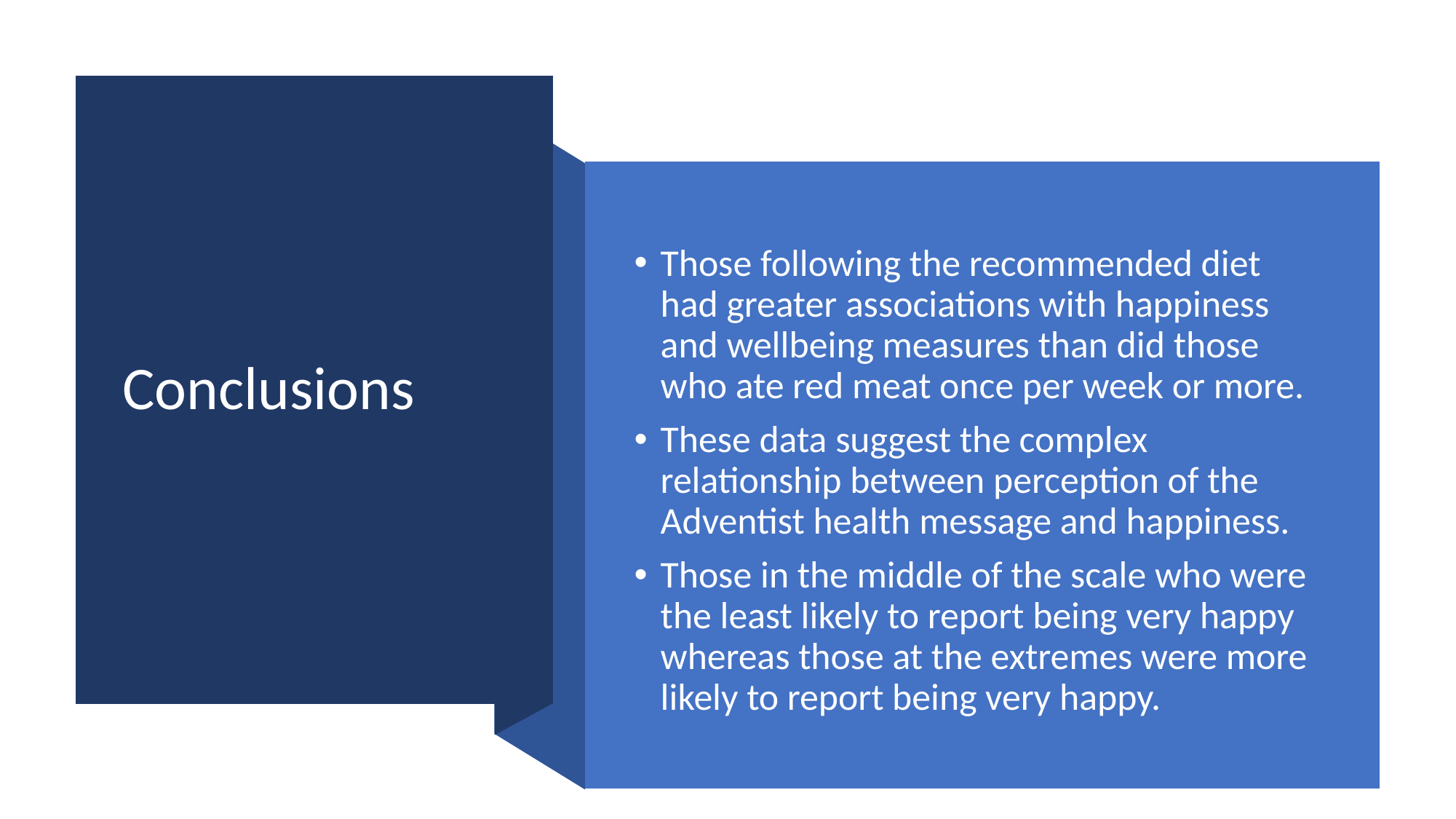

# Conclusions

Those following the recommended diet had greater associations with happiness and wellbeing measures than did those who ate red meat once per week or more.
These data suggest the complex relationship between perception of the Adventist health message and happiness.
Those in the middle of the scale who were the least likely to report being very happy whereas those at the extremes were more likely to report being very happy.